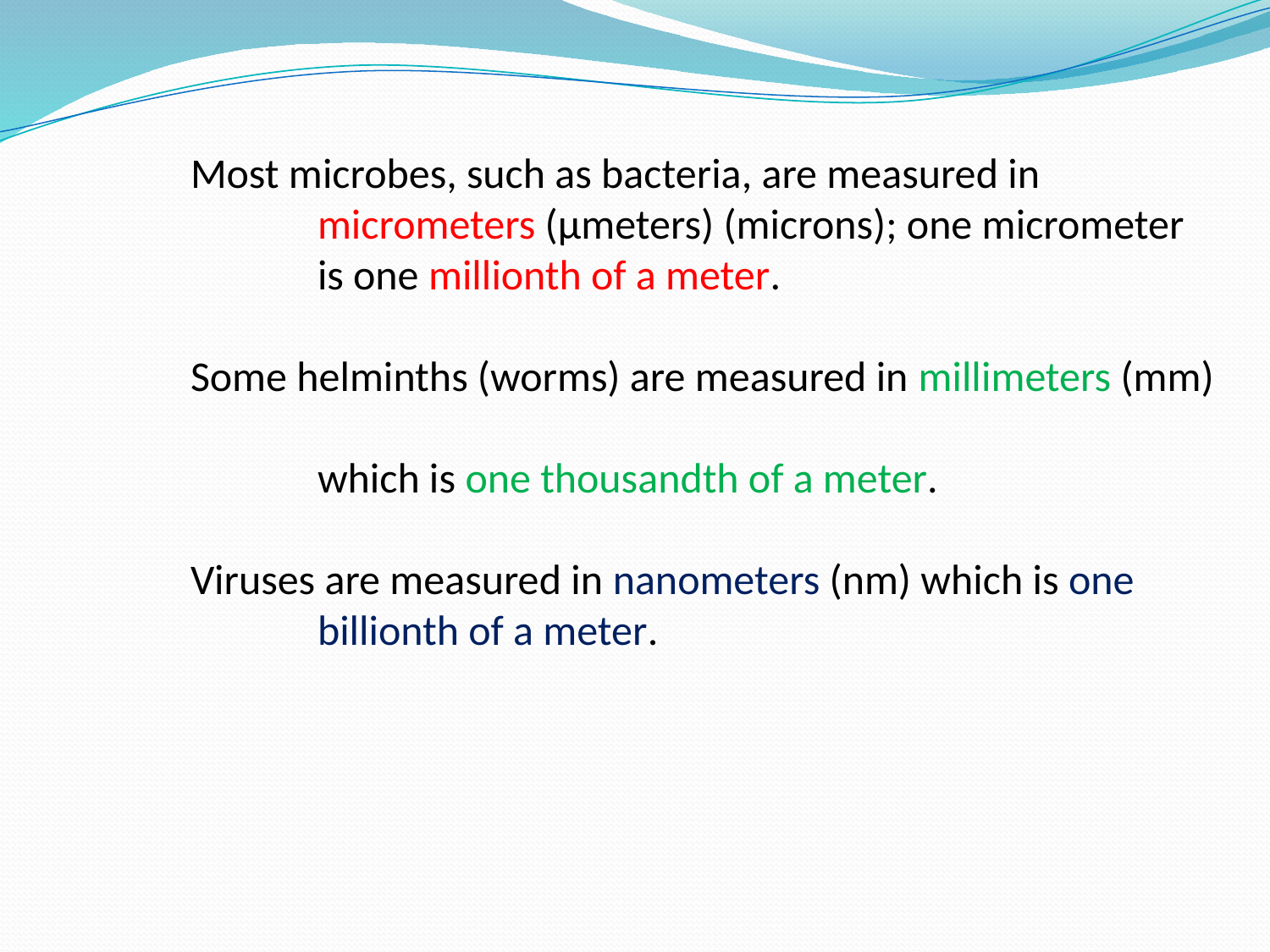

# Most microbes, such as bacteria, are measured in 				micrometers (μmeters) (microns); one micrometer 			is one millionth of a meter. Some helminths (worms) are measured in millimeters (mm) which is one thousandth of a meter. Viruses are measured in nanometers (nm) which is one billionth of a meter.